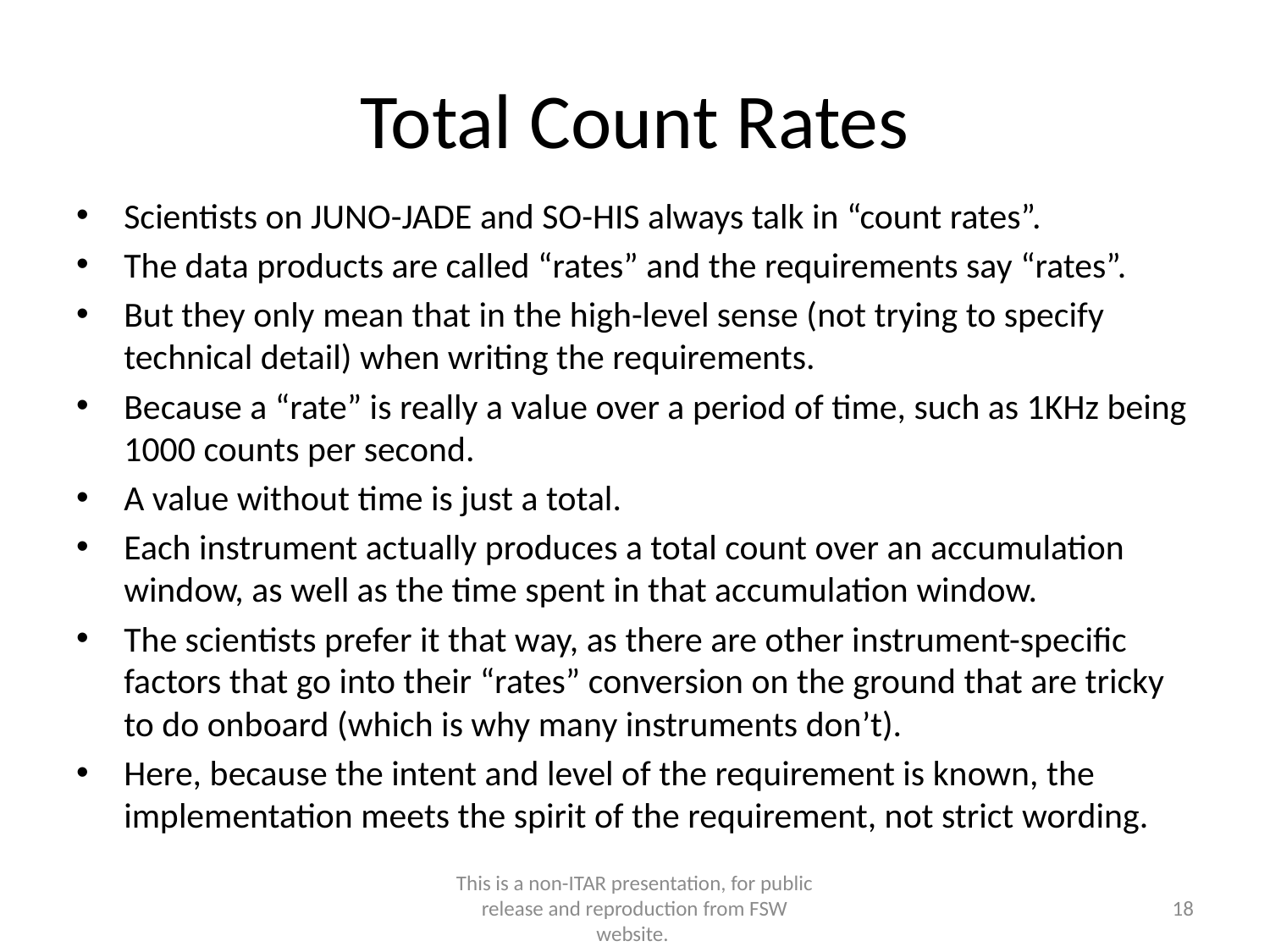

# Total Count Rates
Scientists on JUNO-JADE and SO-HIS always talk in “count rates”.
The data products are called “rates” and the requirements say “rates”.
But they only mean that in the high-level sense (not trying to specify technical detail) when writing the requirements.
Because a “rate” is really a value over a period of time, such as 1KHz being 1000 counts per second.
A value without time is just a total.
Each instrument actually produces a total count over an accumulation window, as well as the time spent in that accumulation window.
The scientists prefer it that way, as there are other instrument-specific factors that go into their “rates” conversion on the ground that are tricky to do onboard (which is why many instruments don’t).
Here, because the intent and level of the requirement is known, the implementation meets the spirit of the requirement, not strict wording.
This is a non-ITAR presentation, for public release and reproduction from FSW website.
18